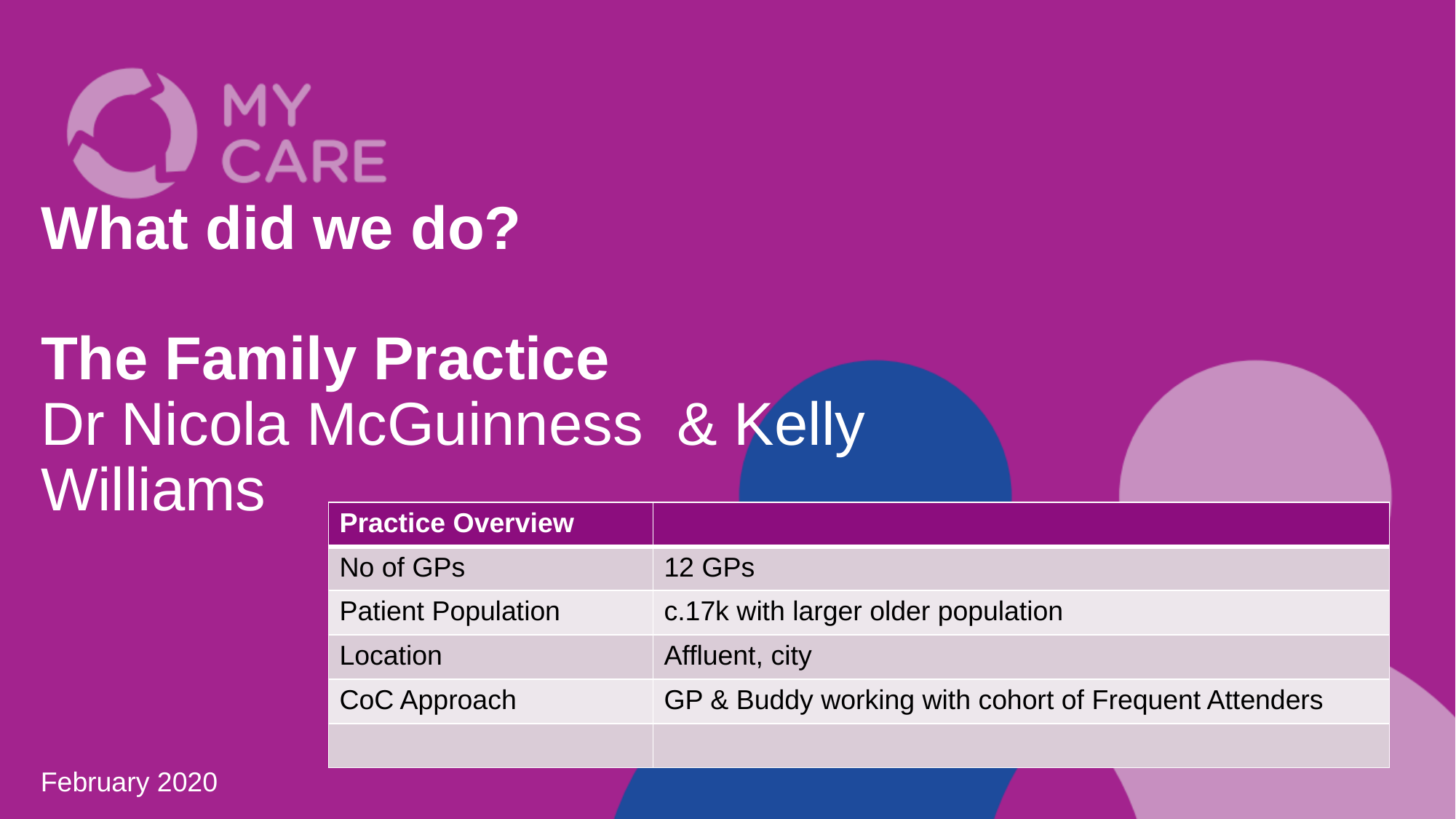

# What did we do? The Family Practice Dr Nicola McGuinness  & Kelly Williams
| Practice Overview |  |
| --- | --- |
| No of GPs | 12 GPs |
| Patient Population | c.17k with larger older population |
| Location | Affluent, city |
| CoC Approach | GP & Buddy working with cohort of Frequent Attenders |
|  |  |
February 2020